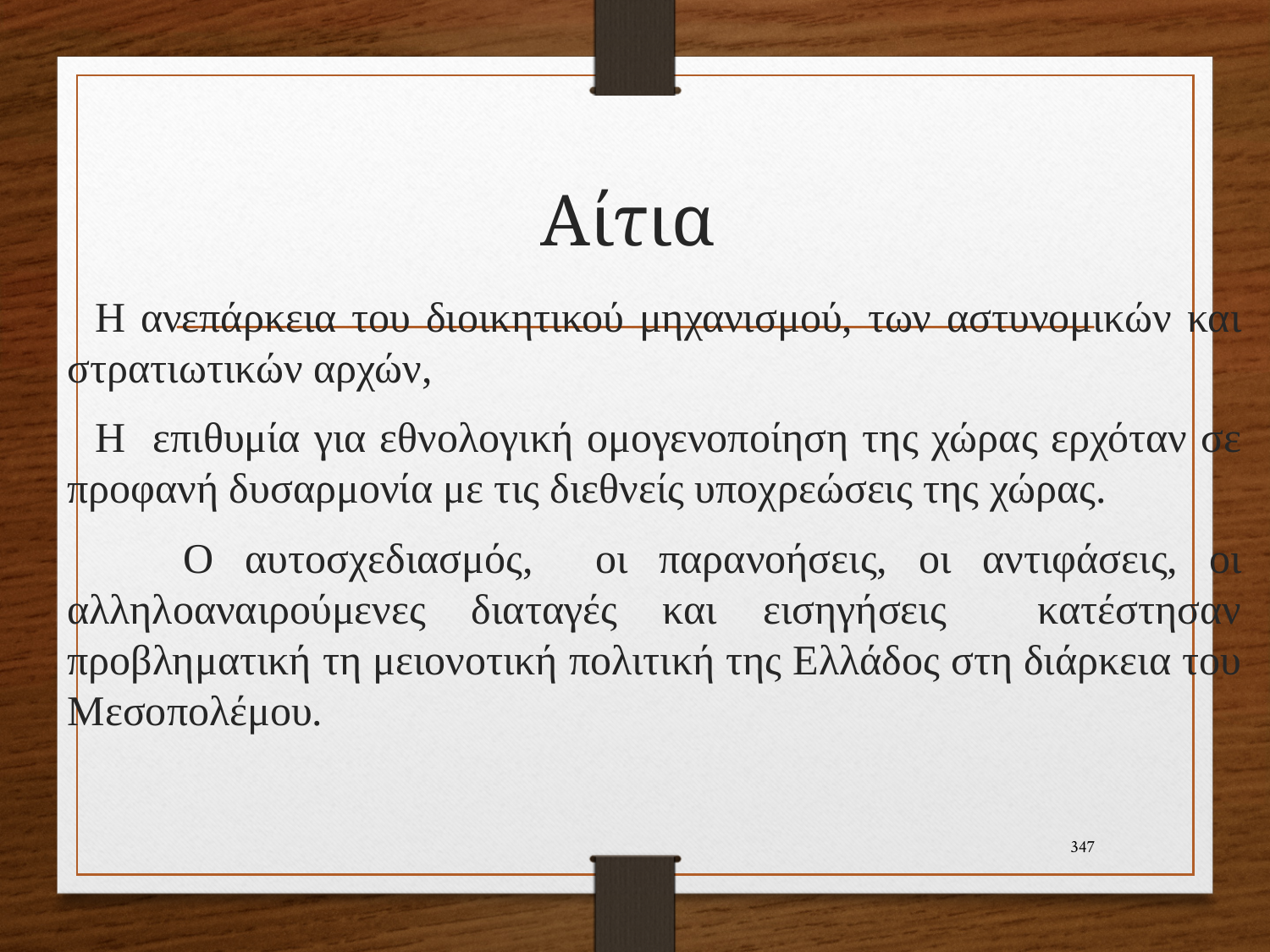

# Αίτια

     Η ανεπάρκεια του διοικητικού μηχανισμού, των αστυνομικών και στρατιωτικών αρχών,
     Η  επιθυμία για εθνολογική ομογενοποίηση της χώρας ερχόταν σε προφανή δυσαρμονία με τις διεθνείς υποχρεώσεις της χώρας.
     Ο αυτοσχεδιασμός,  οι παρανοήσεις, οι αντιφάσεις, οι αλληλοαναιρούμενες διαταγές και εισηγήσεις  κατέστησαν προβληματική τη μειονοτική πολιτική της Ελλάδος στη διάρκεια του Μεσοπολέμου.

347
ντόρα  τζαμγιώζη